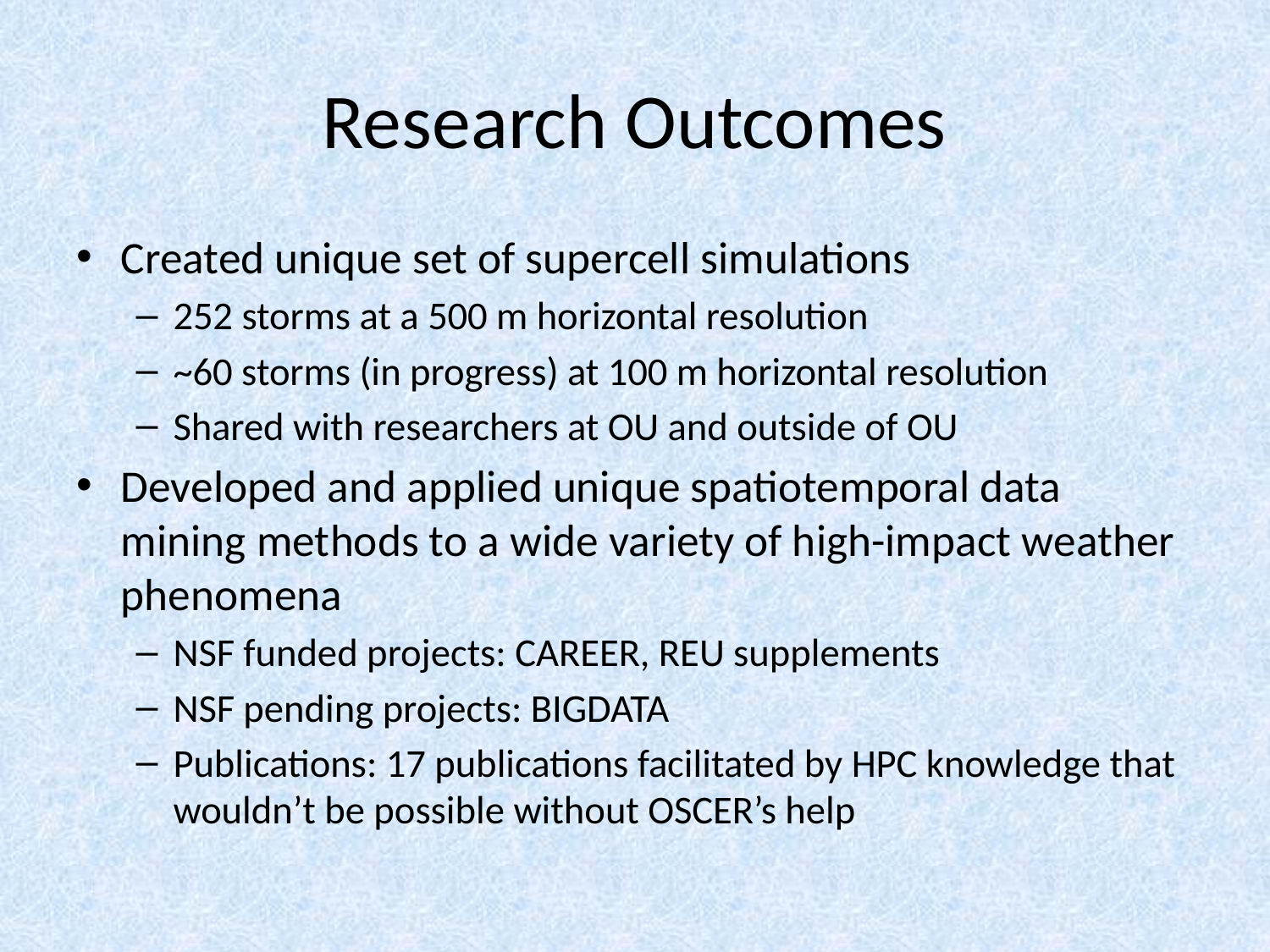

# Research Outcomes
Created unique set of supercell simulations
252 storms at a 500 m horizontal resolution
~60 storms (in progress) at 100 m horizontal resolution
Shared with researchers at OU and outside of OU
Developed and applied unique spatiotemporal data mining methods to a wide variety of high-impact weather phenomena
NSF funded projects: CAREER, REU supplements
NSF pending projects: BIGDATA
Publications: 17 publications facilitated by HPC knowledge that wouldn’t be possible without OSCER’s help